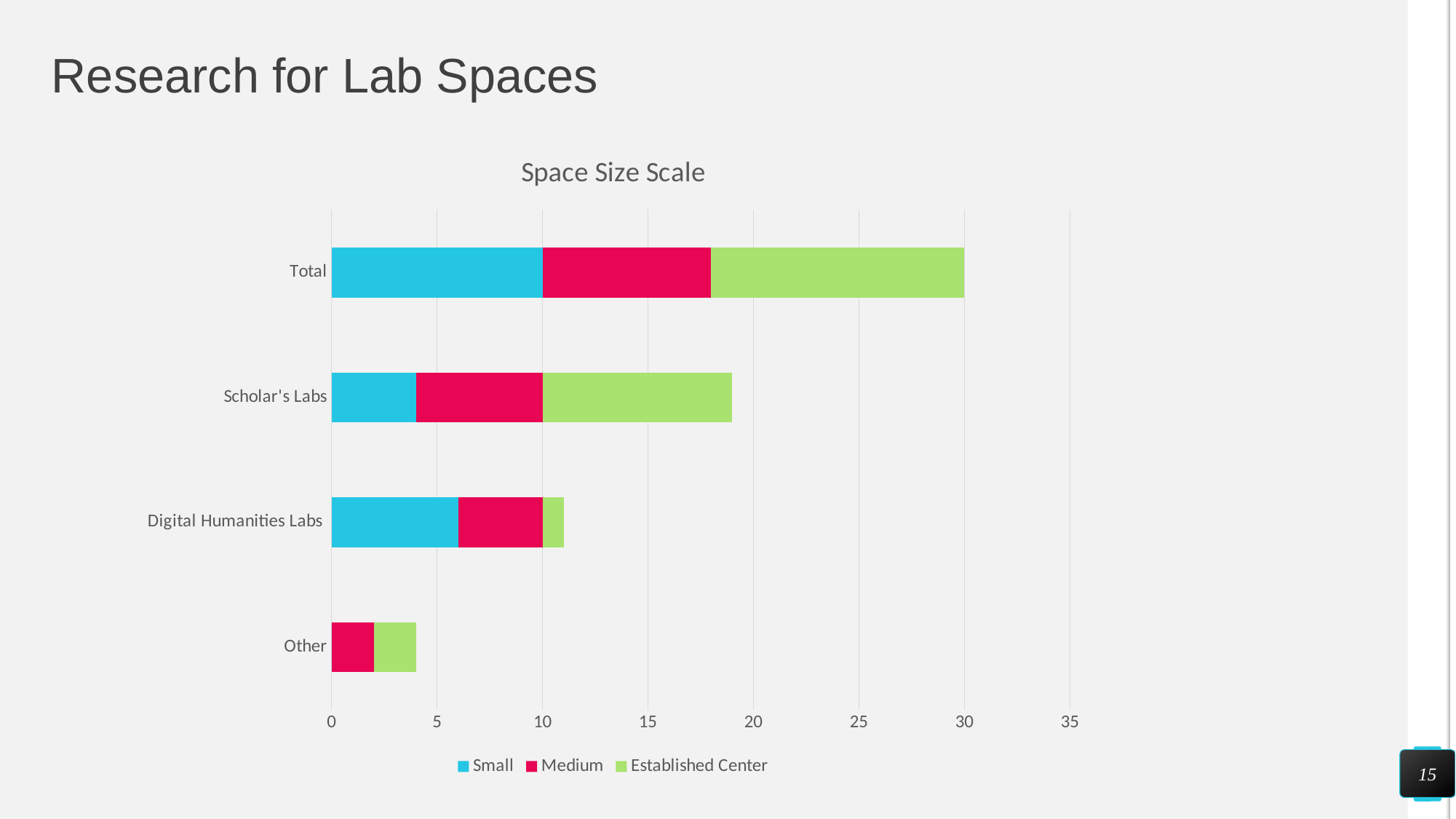

# Research for Lab Spaces

### Chart: Space Size Scale

| Category | Small | Medium | Established Center |
|---|---|---|---|
| Other | 0.0 | 2.0 | 2.0 |
| Digital Humanities Labs  | 6.0 | 4.0 | 1.0 |
| Scholar's Labs | 4.0 | 6.0 | 9.0 |
| Total | 10.0 | 8.0 | 12.0 |
15